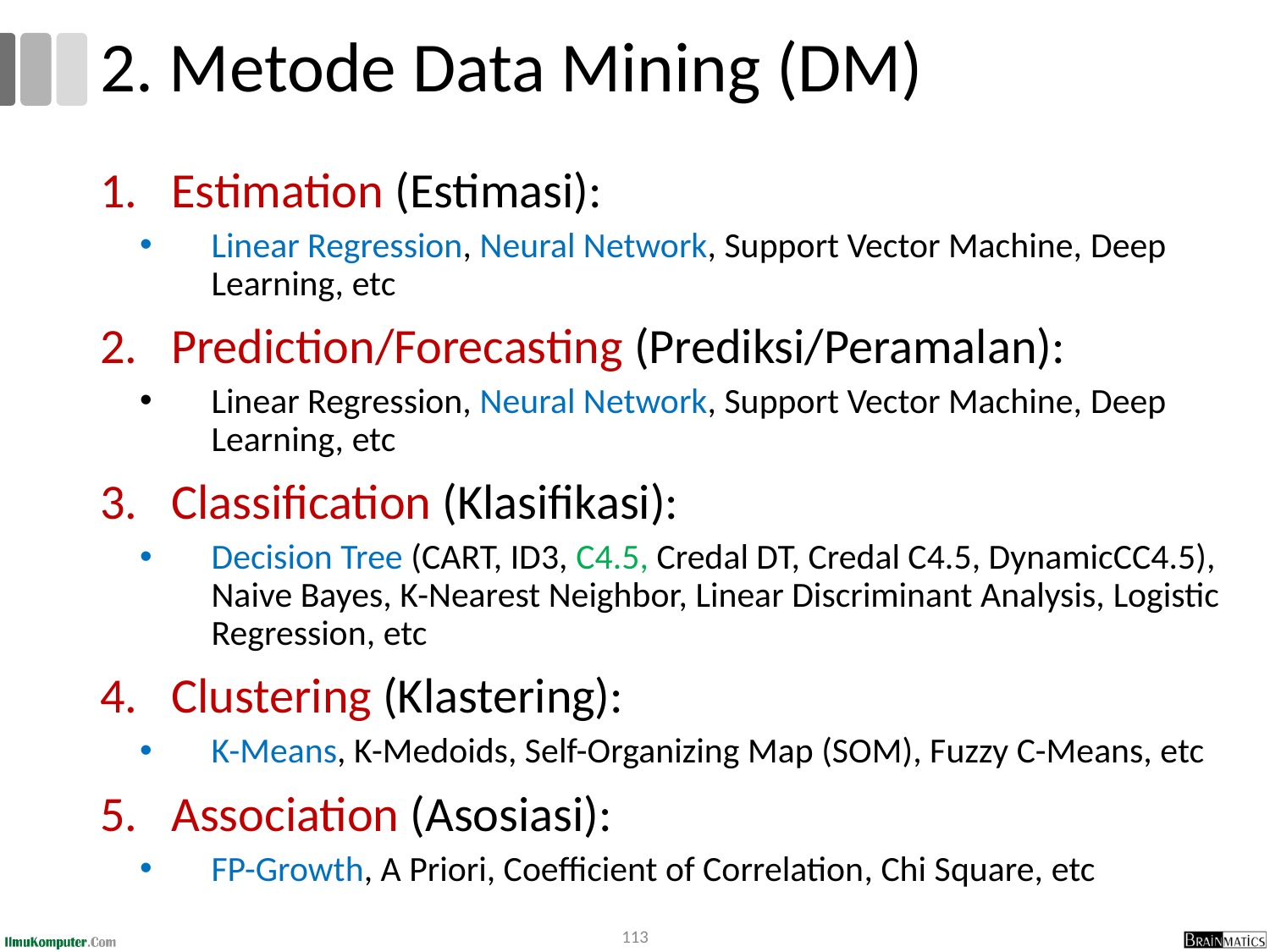

# 2. Metode Data Mining (DM)
Estimation (Estimasi):
Linear Regression, Neural Network, Support Vector Machine, Deep Learning, etc
Prediction/Forecasting (Prediksi/Peramalan):
Linear Regression, Neural Network, Support Vector Machine, Deep Learning, etc
Classification (Klasifikasi):
Decision Tree (CART, ID3, C4.5, Credal DT, Credal C4.5, DynamicCC4.5), Naive Bayes, K-Nearest Neighbor, Linear Discriminant Analysis, Logistic Regression, etc
Clustering (Klastering):
K-Means, K-Medoids, Self-Organizing Map (SOM), Fuzzy C-Means, etc
Association (Asosiasi):
FP-Growth, A Priori, Coefficient of Correlation, Chi Square, etc
113